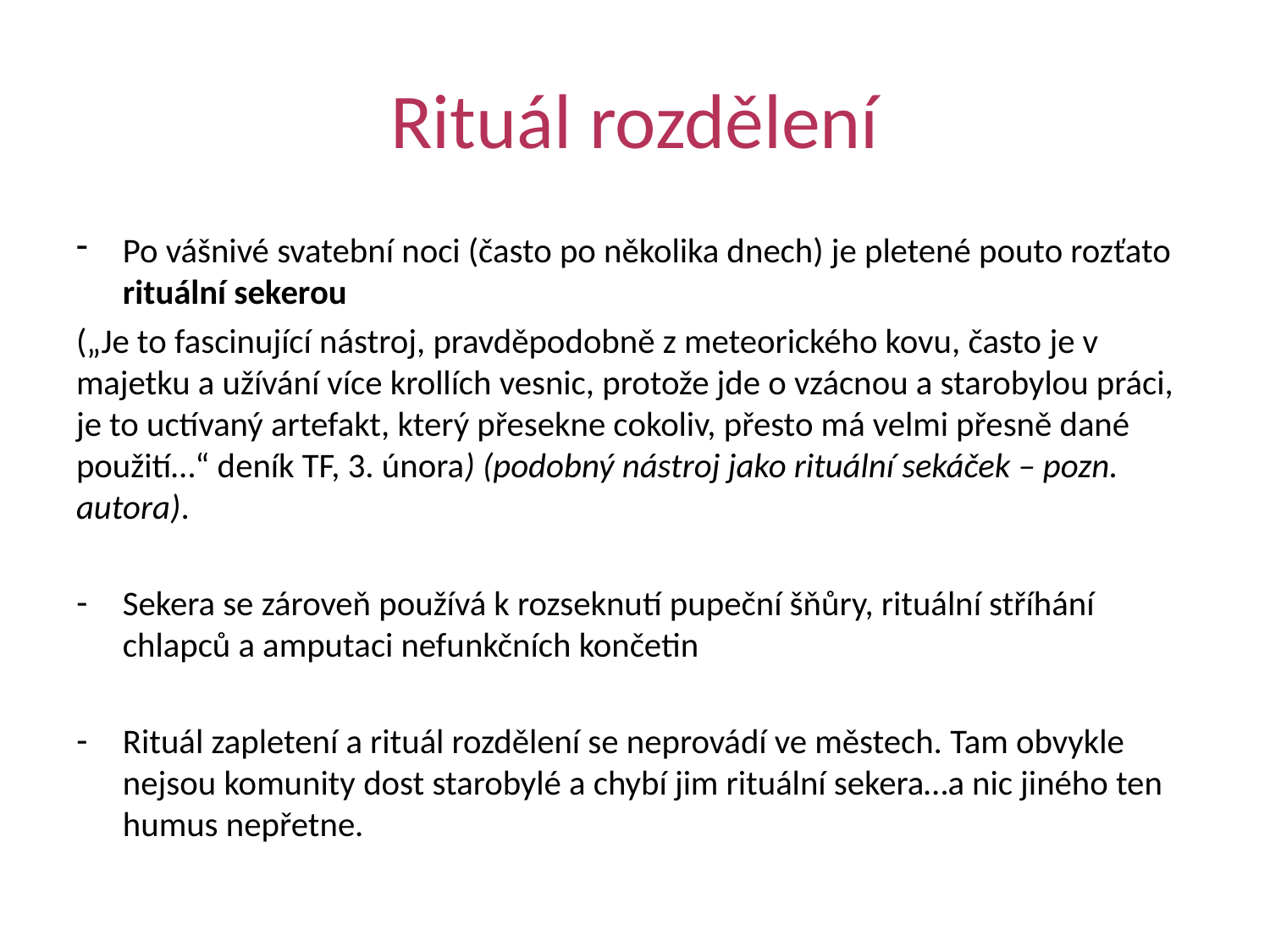

# Rituál rozdělení
Po vášnivé svatební noci (často po několika dnech) je pletené pouto rozťato rituální sekerou
(„Je to fascinující nástroj, pravděpodobně z meteorického kovu, často je v majetku a užívání více krollích vesnic, protože jde o vzácnou a starobylou práci, je to uctívaný artefakt, který přesekne cokoliv, přesto má velmi přesně dané použití…“ deník TF, 3. února) (podobný nástroj jako rituální sekáček – pozn. autora).

Sekera se zároveň používá k rozseknutí pupeční šňůry, rituální stříhání chlapců a amputaci nefunkčních končetin

Rituál zapletení a rituál rozdělení se neprovádí ve městech. Tam obvykle nejsou komunity dost starobylé a chybí jim rituální sekera…a nic jiného ten humus nepřetne.